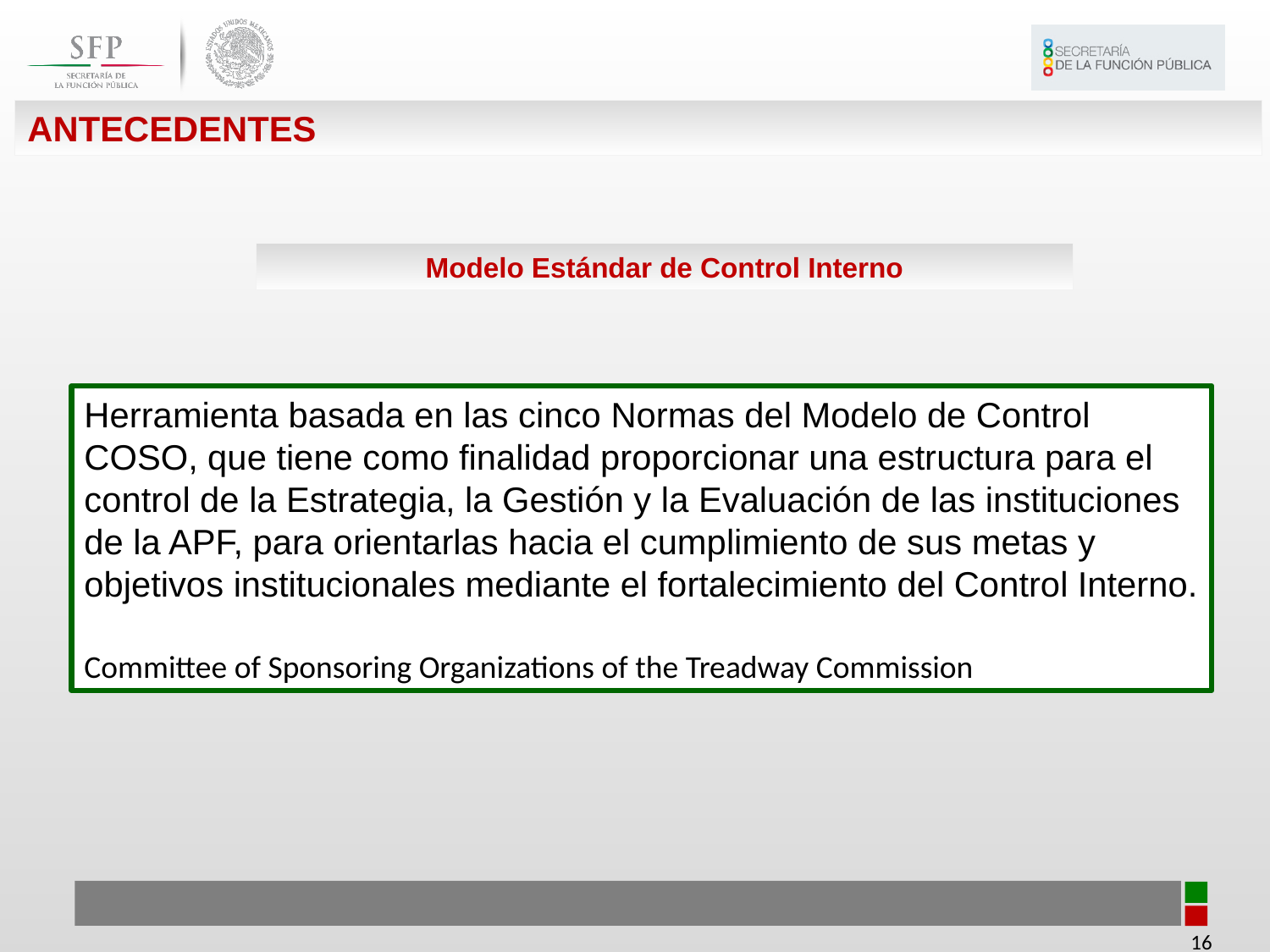

ANTECEDENTES
Modelo Estándar de Control Interno
Herramienta basada en las cinco Normas del Modelo de Control COSO, que tiene como finalidad proporcionar una estructura para el control de la Estrategia, la Gestión y la Evaluación de las instituciones de la APF, para orientarlas hacia el cumplimiento de sus metas y objetivos institucionales mediante el fortalecimiento del Control Interno.

Committee of Sponsoring Organizations of the Treadway Commission